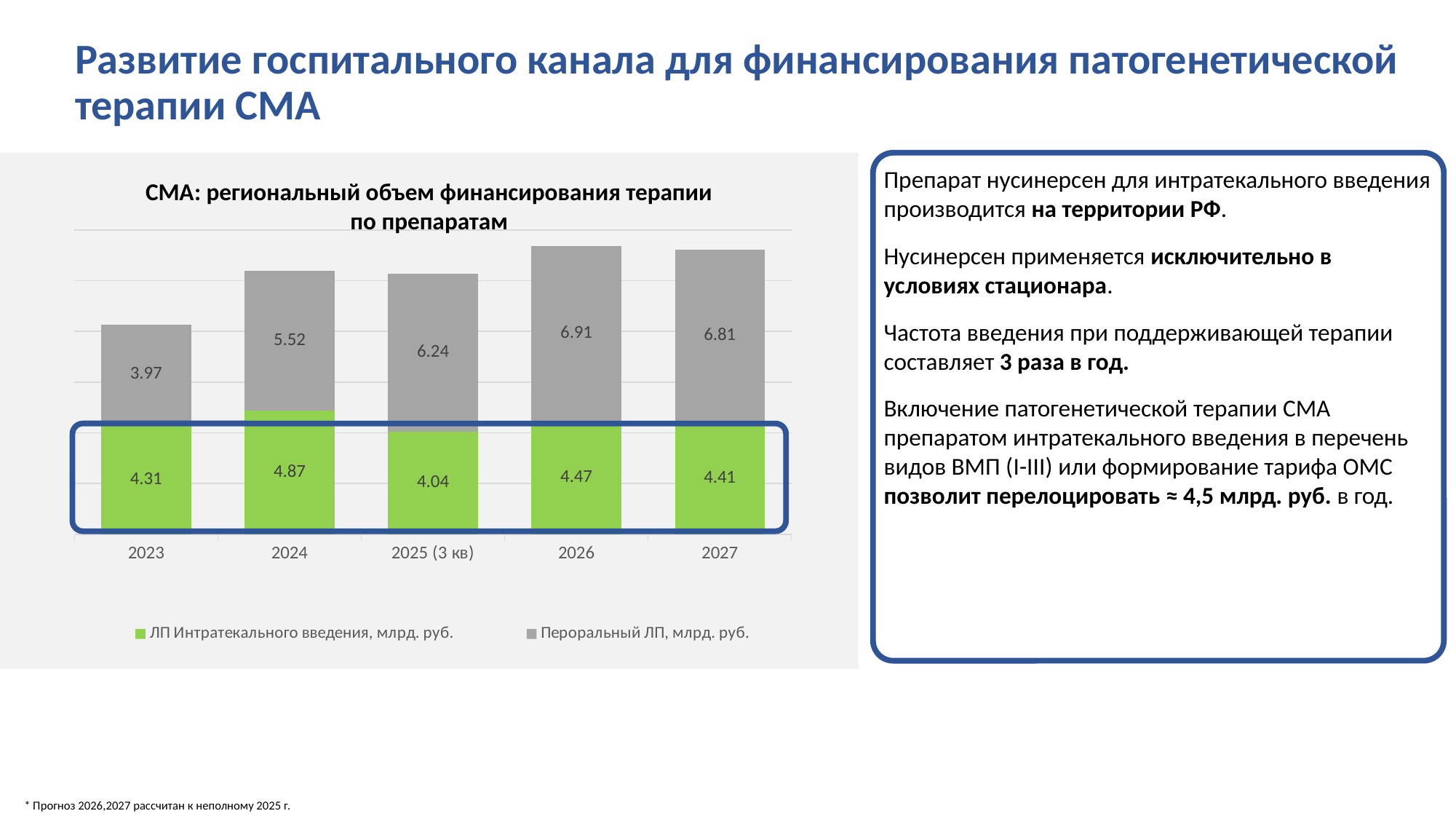

# Развитие госпитального канала для финансирования патогенетической терапии СМА

Препарат нусинерсен для интратекального введения производится на территории РФ.
Нусинерсен применяется исключительно в условиях стационара.
Частота введения при поддерживающей терапии составляет 3 раза в год.
Включение патогенетической терапии СМА препаратом интратекального введения в перечень видов ВМП (I-III) или формирование тарифа ОМС позволит перелоцировать ≈ 4,5 млрд. руб. в год.
СМА: региональный объем финансирования терапии по препаратам

### Chart

| Category | ЛП Интратекального введения, млрд. руб. | Пероральный ЛП, млрд. руб. |
|---|---|---|
| 2023 | 4.31 | 3.97 |
| 2024 | 4.87 | 5.52 |
| 2025 (3 кв) | 4.04 | 6.24 |
| 2026 | 4.47 | 6.91 |
| 2027 | 4.41 | 6.81 |
* Прогноз 2026,2027 рассчитан к неполному 2025 г.